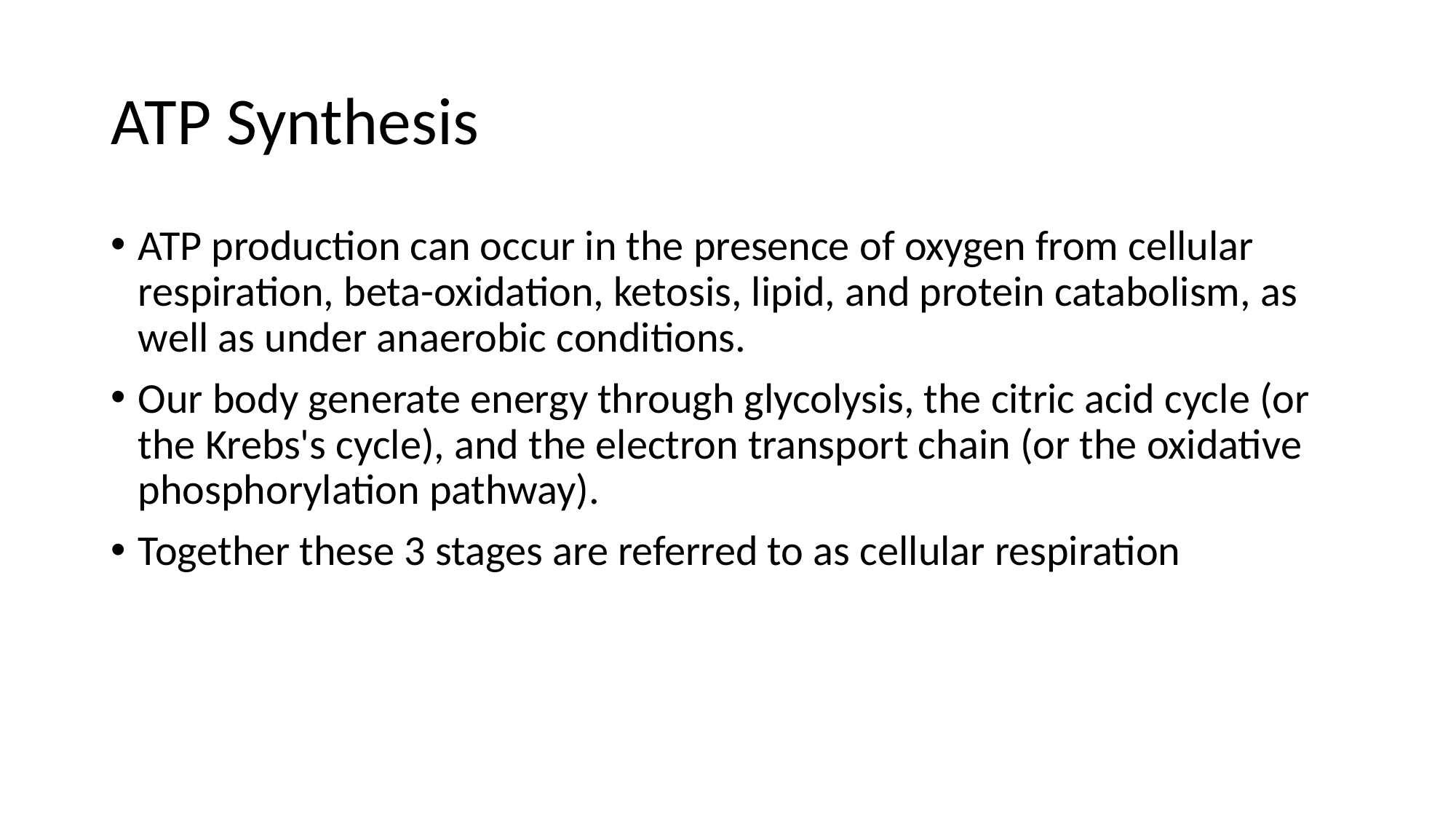

# ATP Synthesis
ATP production can occur in the presence of oxygen from cellular respiration, beta-oxidation, ketosis, lipid, and protein catabolism, as well as under anaerobic conditions.
Our body generate energy through glycolysis, the citric acid cycle (or the Krebs's cycle), and the electron transport chain (or the oxidative phosphorylation pathway).
Together these 3 stages are referred to as cellular respiration